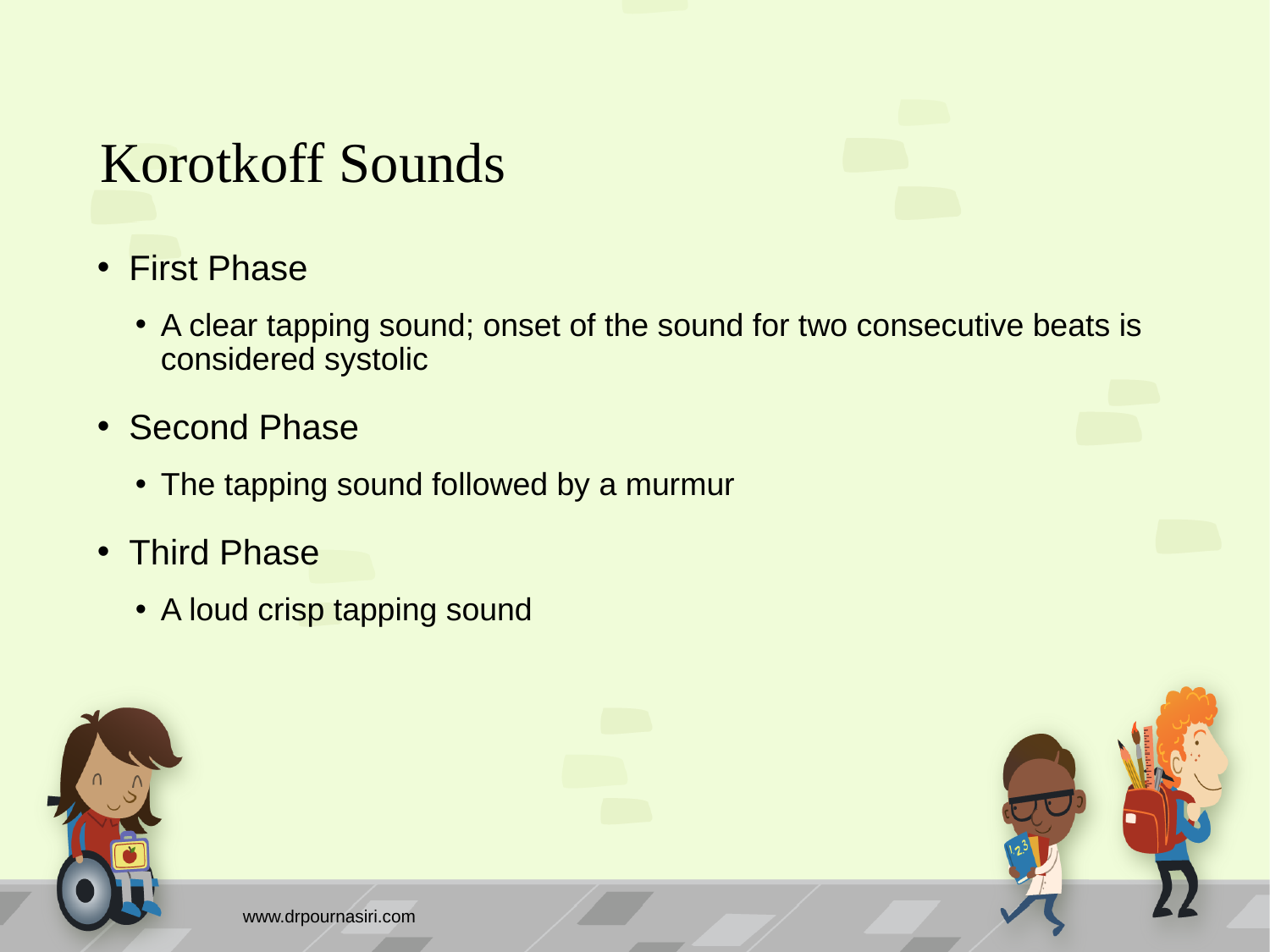

# Korotkoff Sounds
First Phase
A clear tapping sound; onset of the sound for two consecutive beats is considered systolic
Second Phase
The tapping sound followed by a murmur
Third Phase
A loud crisp tapping sound
www.drpournasiri.com